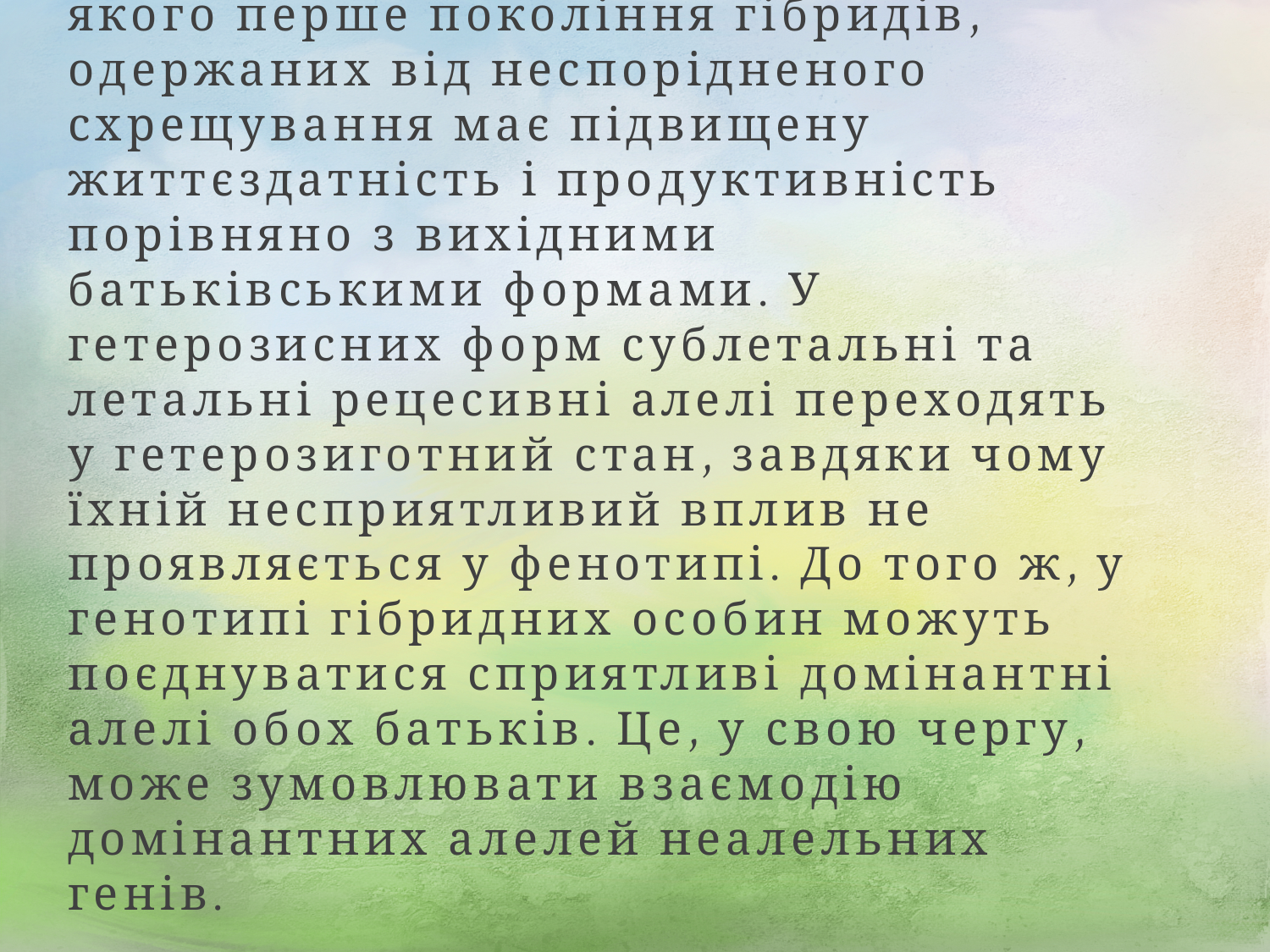

# Гетерозис (від грец. гетероіозіс — зміна, перевтілення) — явище, за якого перше покоління гібридів, одержаних від неспорідненого схрещування має підвищену життєздатність і продуктивність порівняно з вихідними батьківськими формами. У гетерозисних форм сублетальні та летальні рецесивні алелі переходять у гетерозиготний стан, завдяки чому їхній несприятливий вплив не проявляється у фенотипі. До того ж, у генотипі гібридних особин можуть поєднуватися сприятливі домінантні алелі обох батьків. Це, у свою чергу, може зумовлювати взаємодію домінантних алелей неалельних генів.